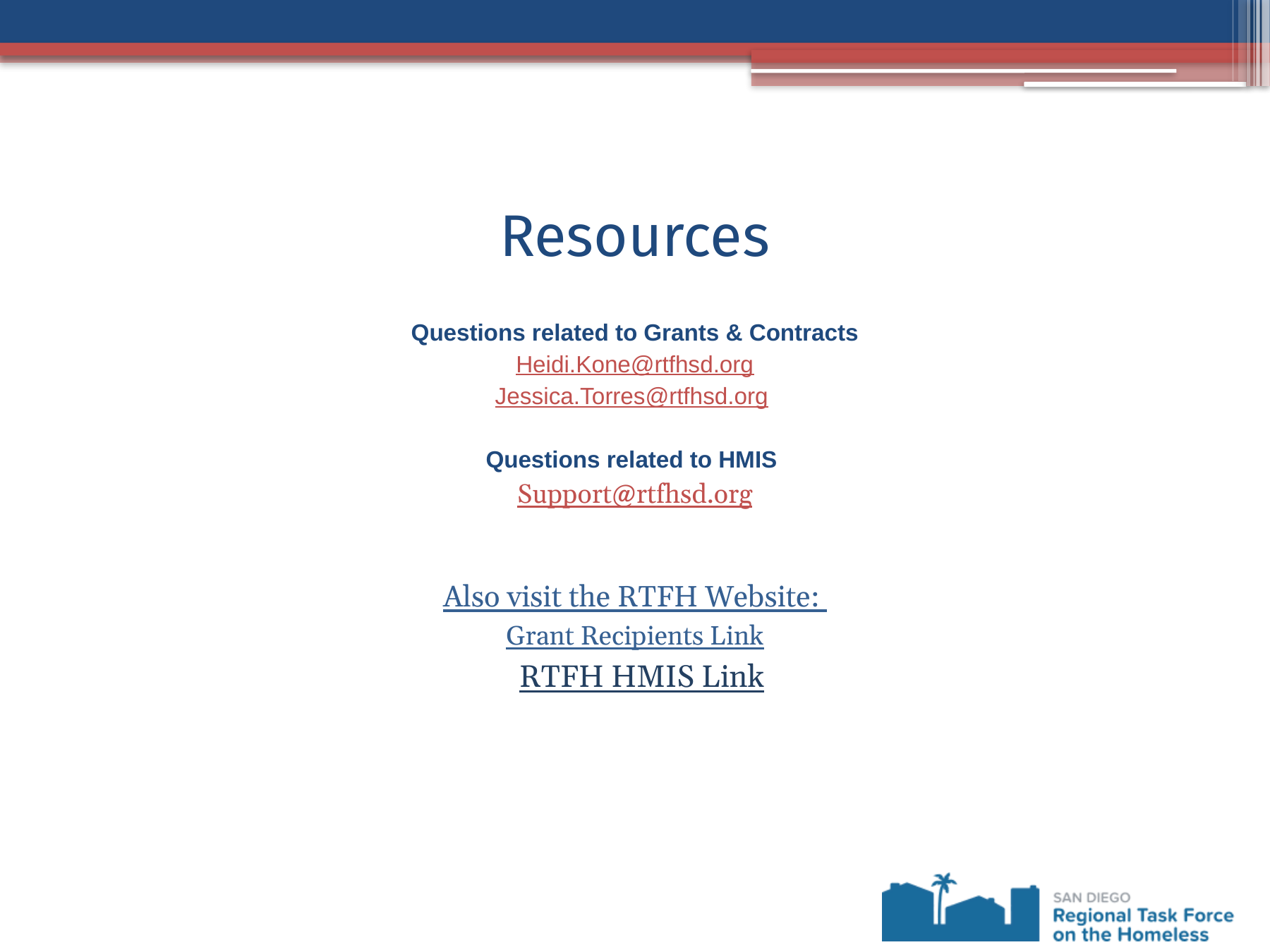

# Resources
Questions related to Grants & Contracts
Heidi.Kone@rtfhsd.org
Jessica.Torres@rtfhsd.org

Questions related to HMIS
Support@rtfhsd.org

Also visit the RTFH Website:
Grant Recipients Link
RTFH HMIS Link